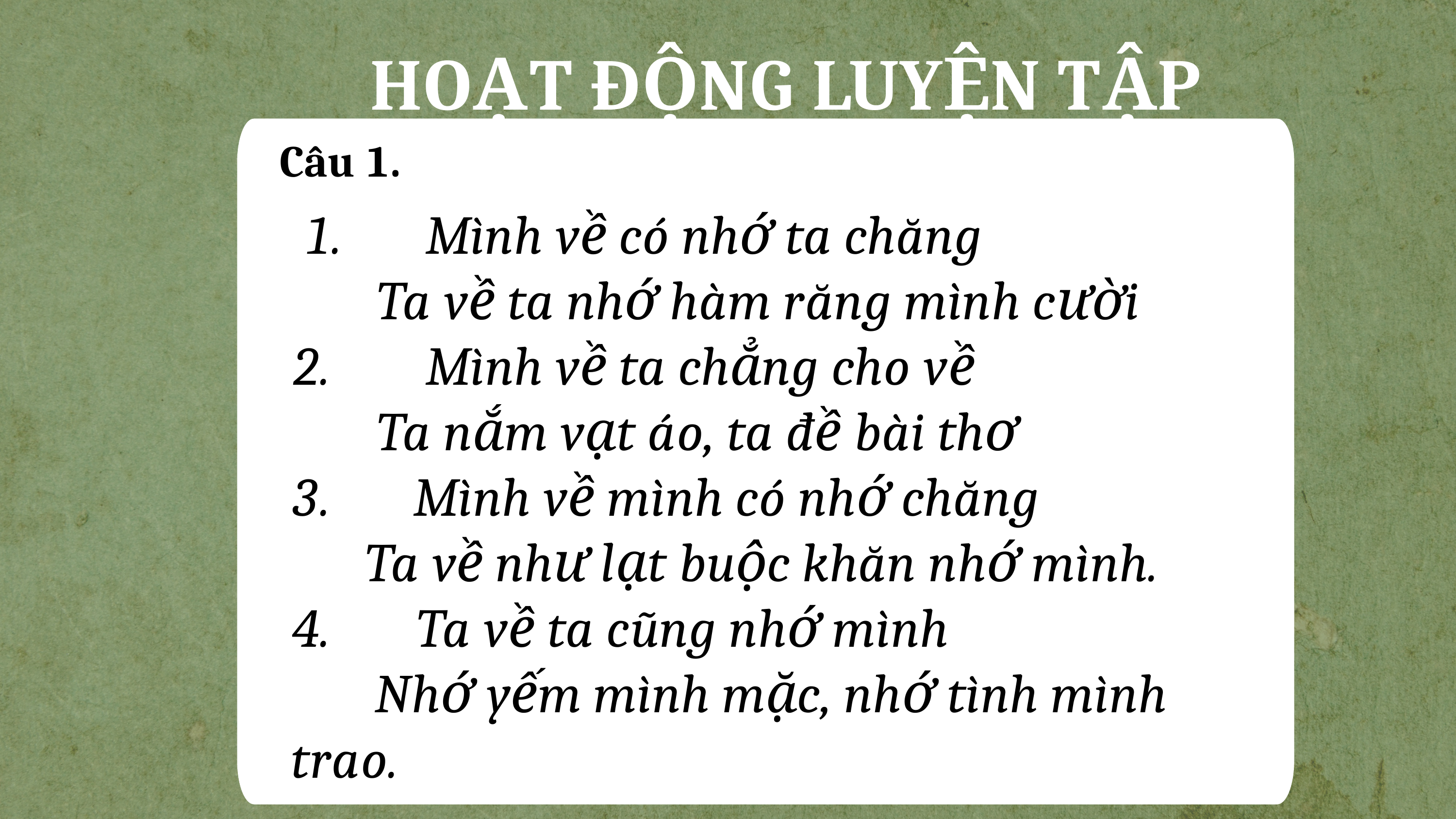

HOẠT ĐỘNG LUYỆN TẬP

Câu 1.

 1.       Mình về có nhớ ta chăng
       Ta về ta nhớ hàm răng mình cười
2.        Mình về ta chẳng cho về
       Ta nắm vạt áo, ta đề bài thơ
3.       Mình về mình có nhớ chăng
      Ta về như lạt buộc khăn nhớ mình.
4.       Ta về ta cũng nhớ mình
       Nhớ yếm mình mặc, nhớ tình mình trao.